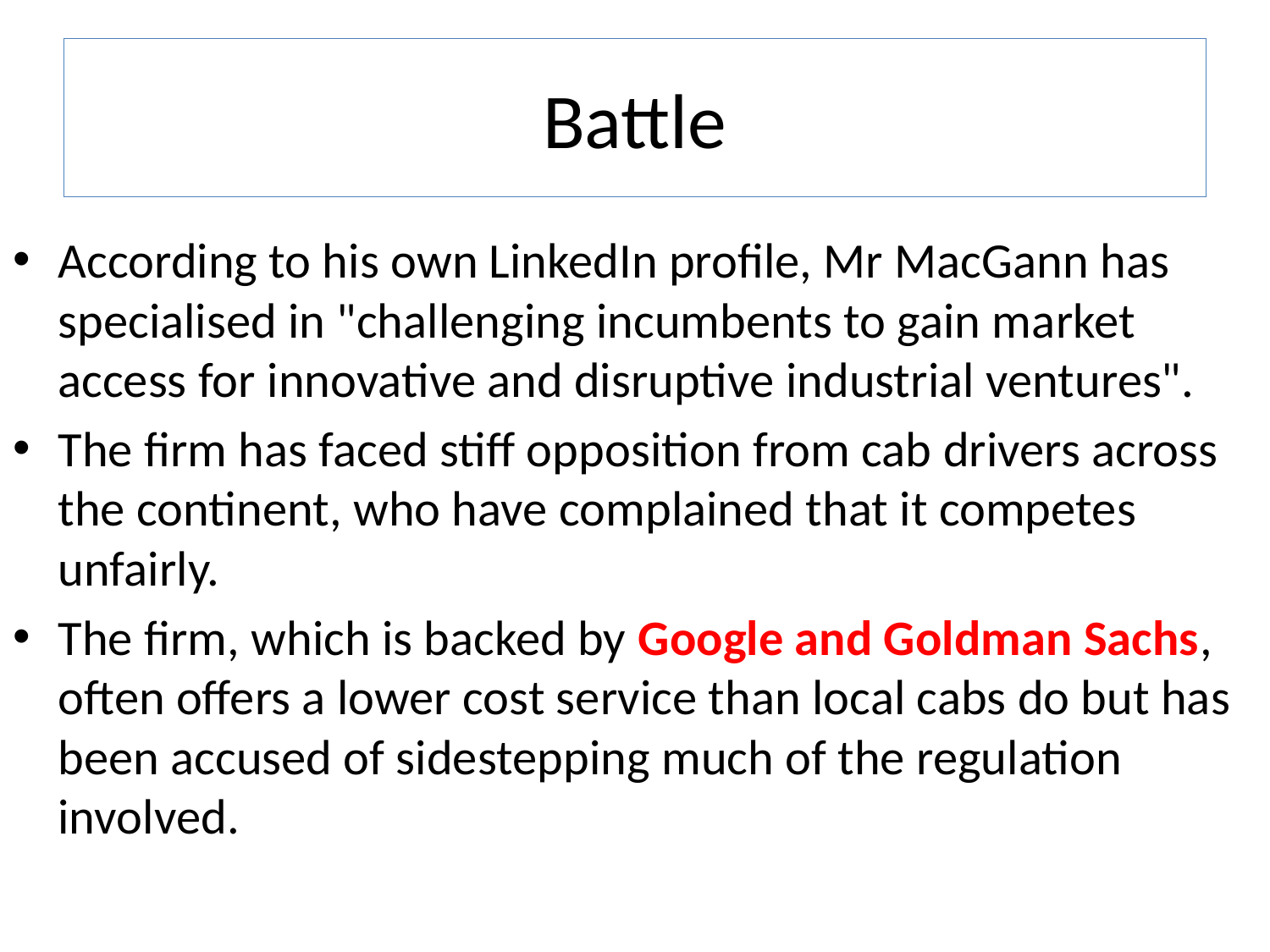

# Battle
According to his own LinkedIn profile, Mr MacGann has specialised in "challenging incumbents to gain market access for innovative and disruptive industrial ventures".
The firm has faced stiff opposition from cab drivers across the continent, who have complained that it competes unfairly.
The firm, which is backed by Google and Goldman Sachs, often offers a lower cost service than local cabs do but has been accused of sidestepping much of the regulation involved.